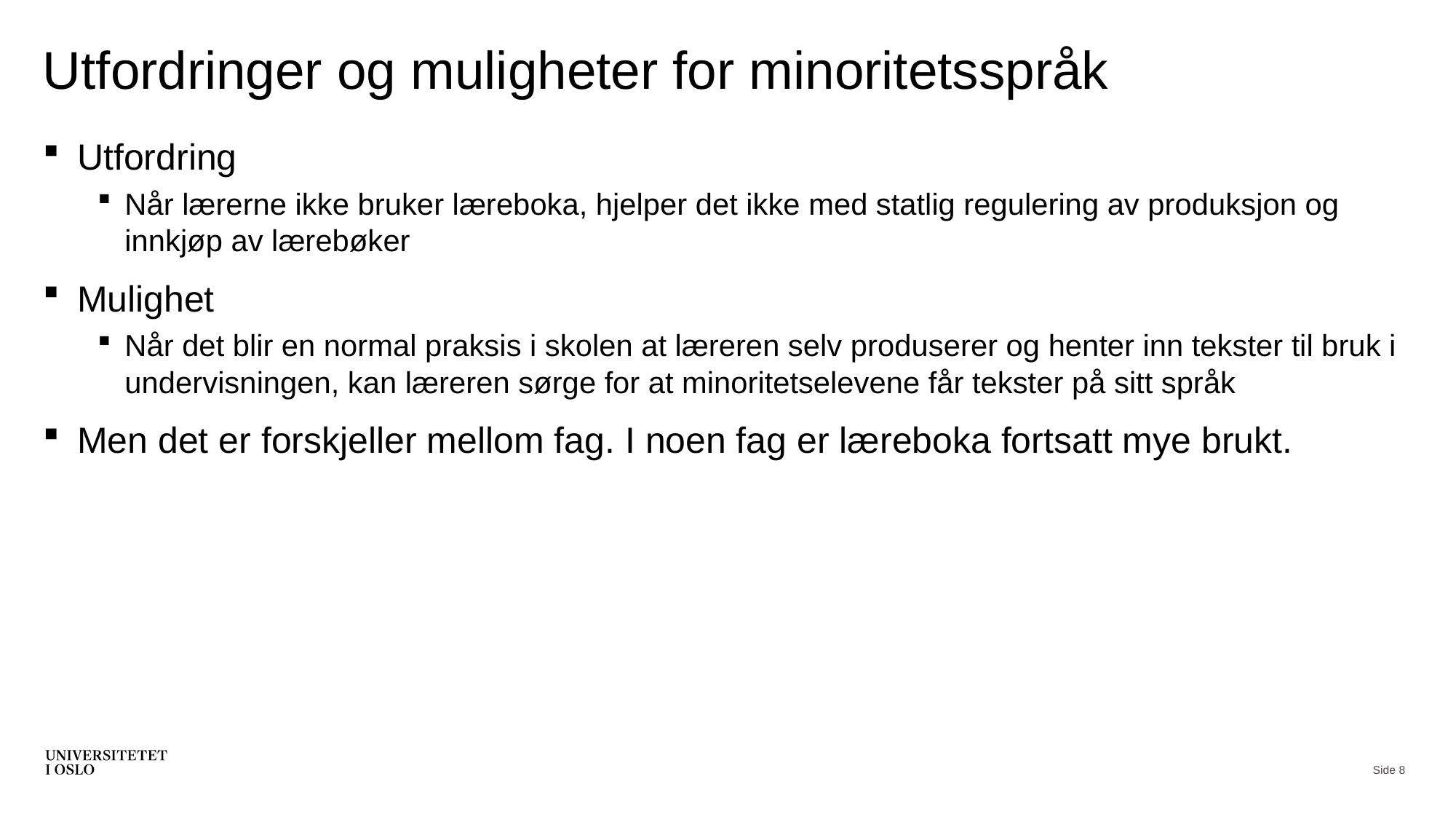

# Utfordringer og muligheter for minoritetsspråk
Utfordring
Når lærerne ikke bruker læreboka, hjelper det ikke med statlig regulering av produksjon og innkjøp av lærebøker
Mulighet
Når det blir en normal praksis i skolen at læreren selv produserer og henter inn tekster til bruk i undervisningen, kan læreren sørge for at minoritetselevene får tekster på sitt språk
Men det er forskjeller mellom fag. I noen fag er læreboka fortsatt mye brukt.

Side 8